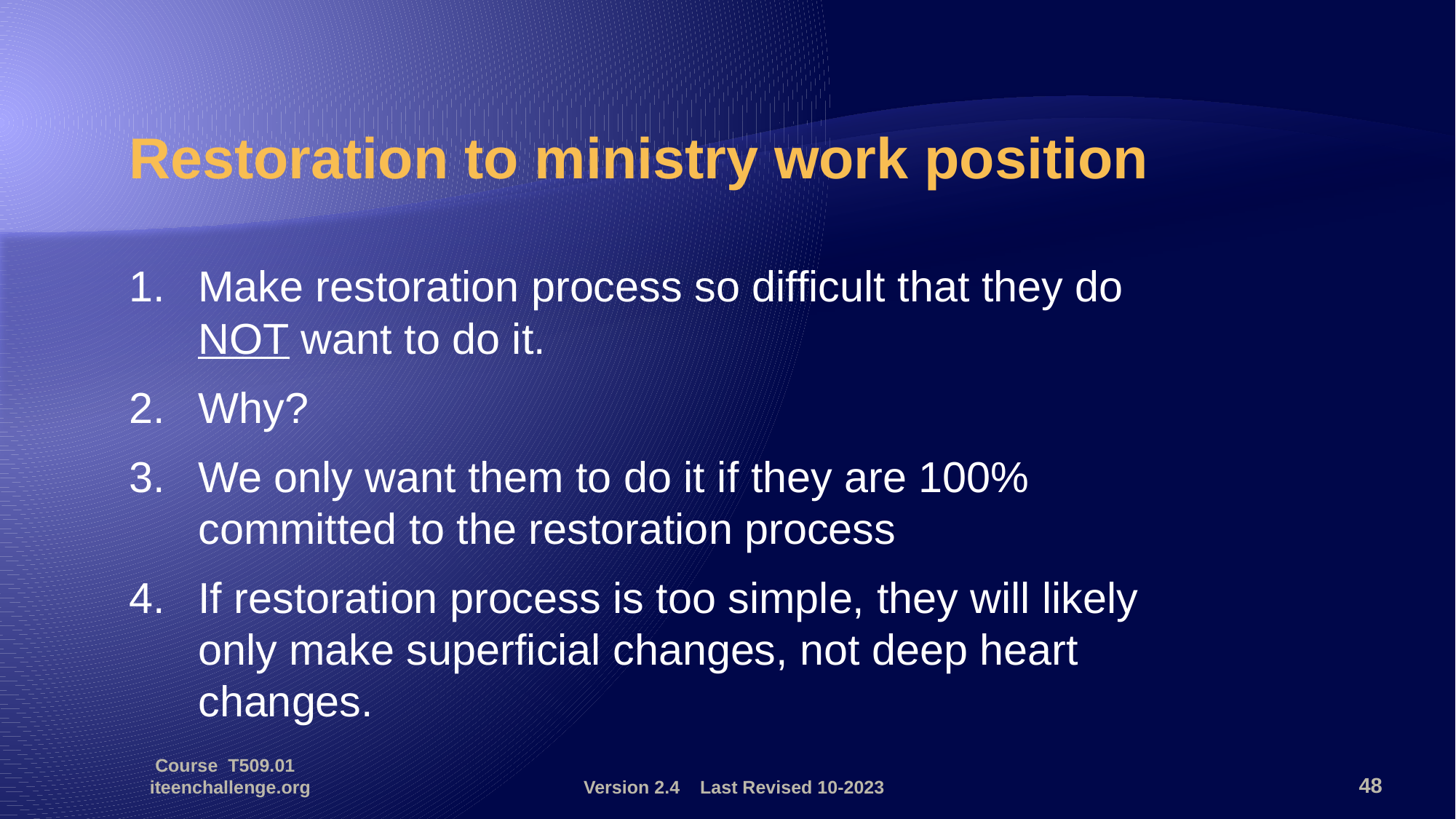

Restoration to ministry work position

1.  	Make restoration process so difficult that they do NOT want to do it.
2.  	Why?
3.  	We only want them to do it if they are 100% committed to the restoration process
4.	If restoration process is too simple, they will likely only make superficial changes, not deep heart changes.
Course  T509.01   iteenchallenge.org
Version 2.4    Last Revised 10-2023
48